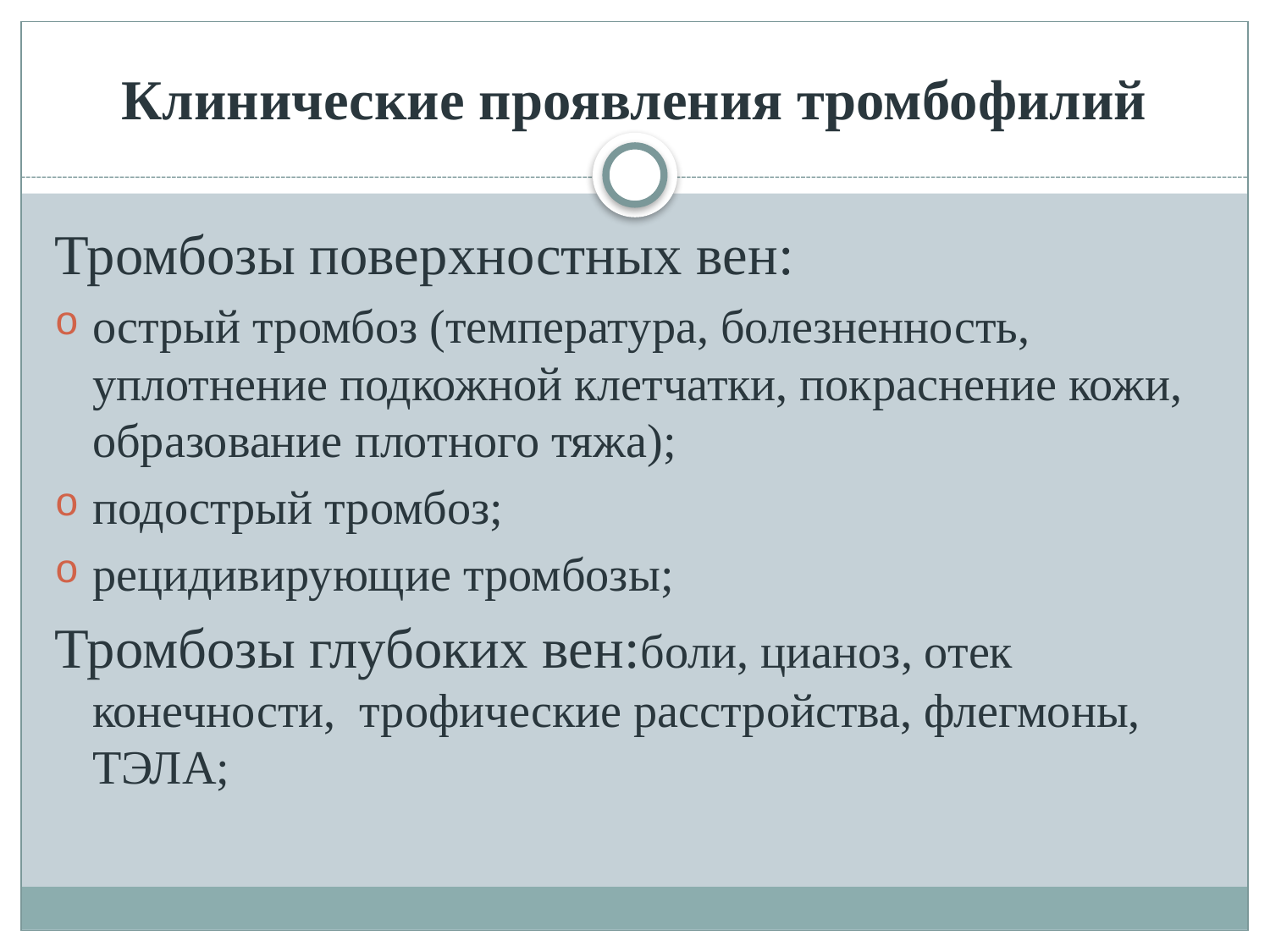

# Клинические проявления тромбофилий
Тромбозы поверхностных вен:
острый тромбоз (температура, болезненность, уплотнение подкожной клетчатки, покраснение кожи, образование плотного тяжа);
подострый тромбоз;
рецидивирующие тромбозы;
Тромбозы глубоких вен:боли, цианоз, отек конечности,  трофические расстройства, флегмоны,  ТЭЛА;